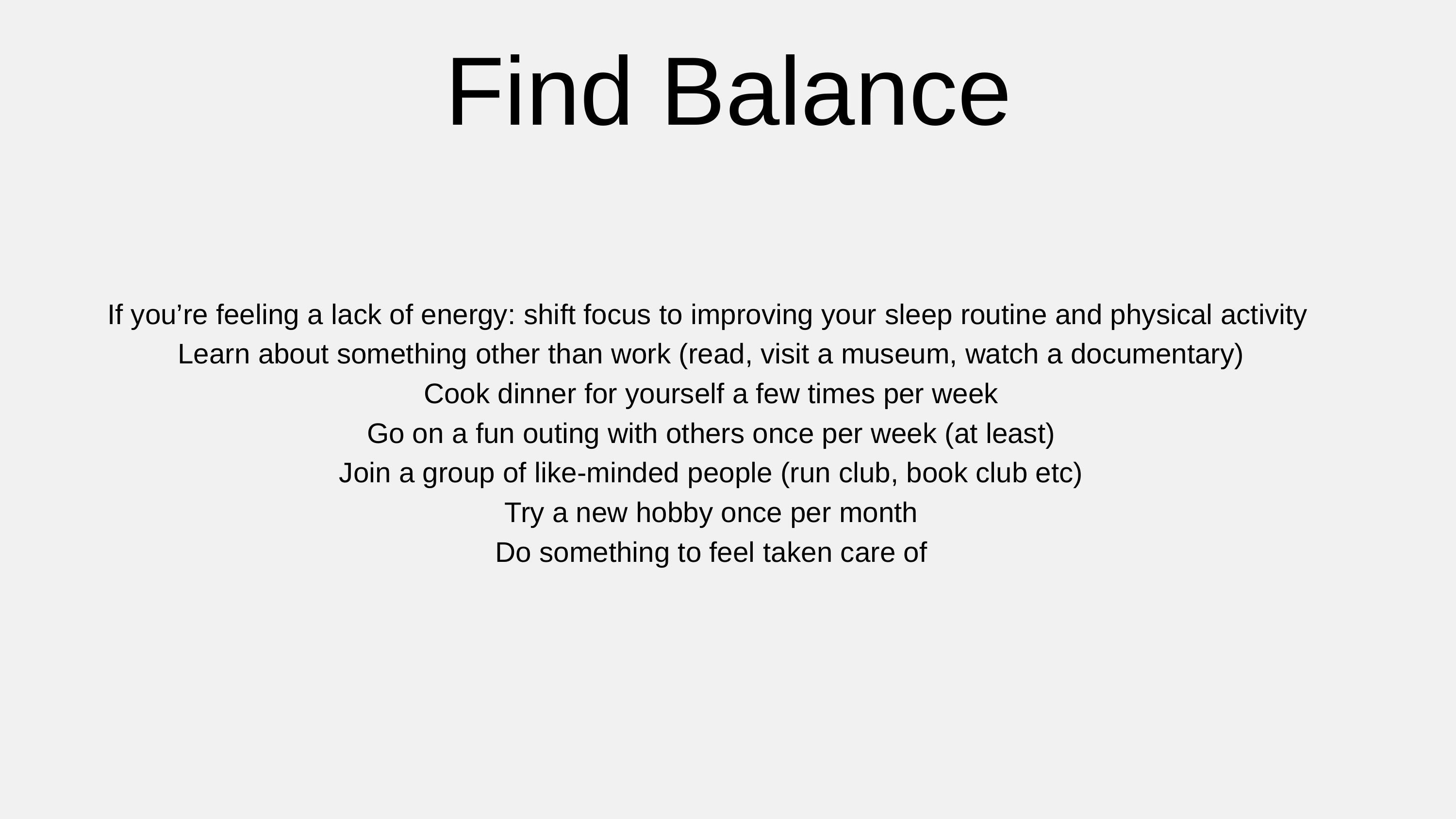

Find Balance
If you’re feeling a lack of energy: shift focus to improving your sleep routine and physical activity
Learn about something other than work (read, visit a museum, watch a documentary)
Cook dinner for yourself a few times per week
Go on a fun outing with others once per week (at least)
Join a group of like-minded people (run club, book club etc)
Try a new hobby once per month
Do something to feel taken care of